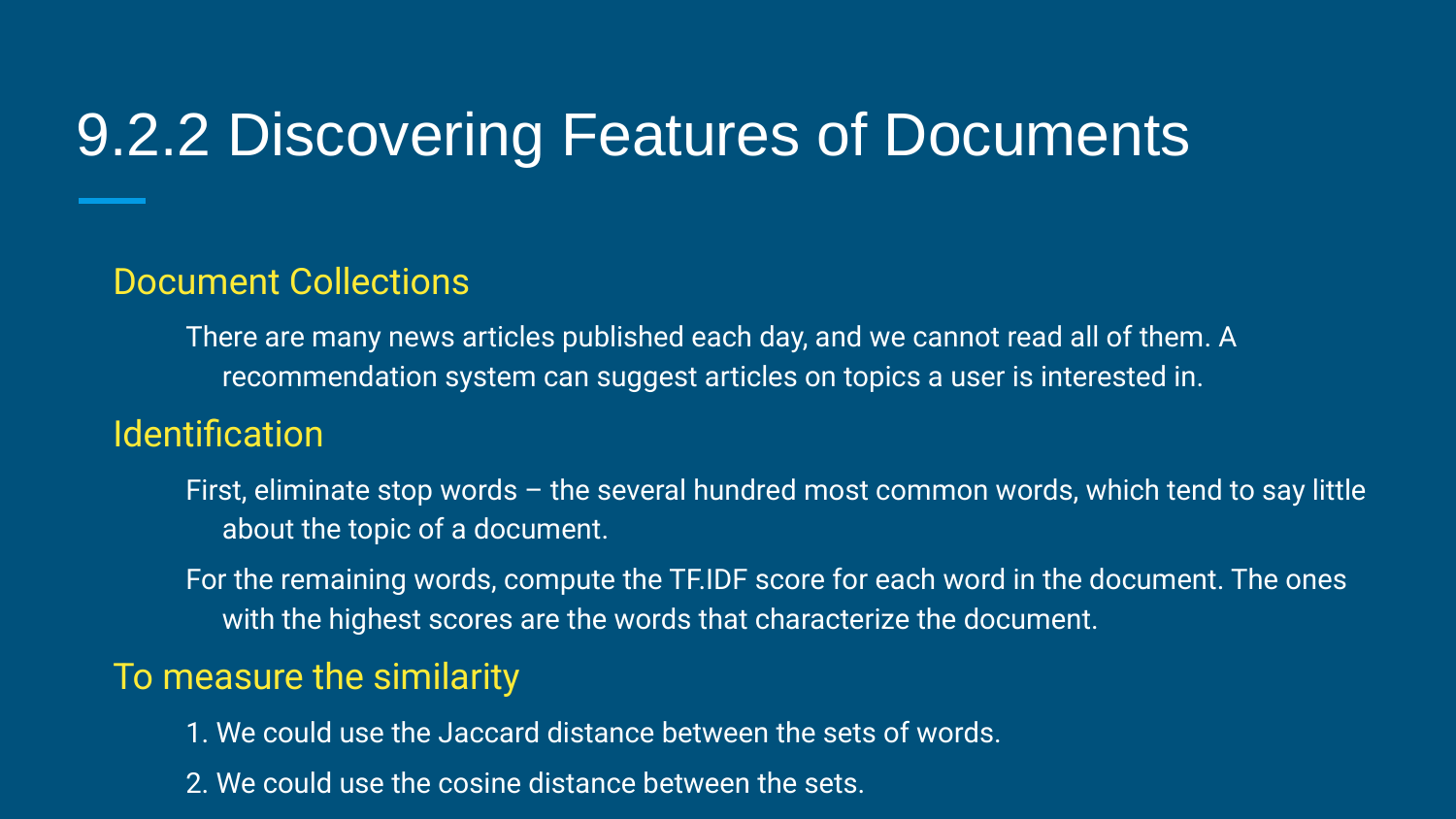

# 9.2.2 Discovering Features of Documents
Document Collections
There are many news articles published each day, and we cannot read all of them. A recommendation system can suggest articles on topics a user is interested in.
Identification
First, eliminate stop words – the several hundred most common words, which tend to say little about the topic of a document.
For the remaining words, compute the TF.IDF score for each word in the document. The ones with the highest scores are the words that characterize the document.
To measure the similarity
1. We could use the Jaccard distance between the sets of words.
2. We could use the cosine distance between the sets.